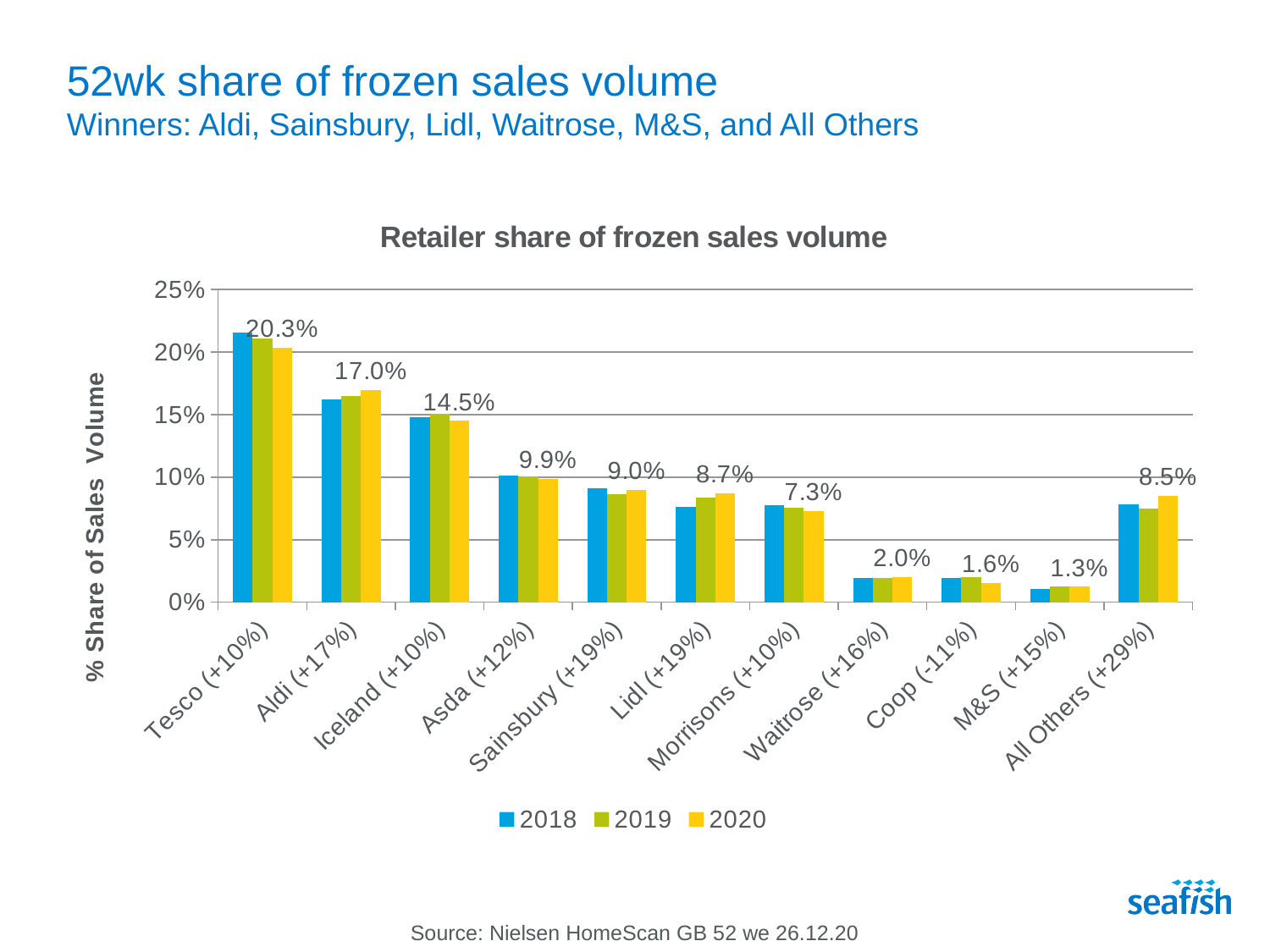

# 52wk share of frozen sales volume Winners: Aldi, Sainsbury, Lidl, Waitrose, M&S, and All Others

### Chart: Retailer share of frozen sales volume

| Category | 2018 | 2019 | 2020 |
|---|---|---|---|
| Tesco (+10%) | 0.21555114498027633 | 0.21089523114917474 | 0.2032579258259509 |
| Aldi (+17%) | 0.1622847599012915 | 0.1651394700190929 | 0.16978465930302458 |
| Iceland (+10%) | 0.14811306893055504 | 0.1506740589596471 | 0.1449348200565322 |
| Asda (+12%) | 0.10147697808382812 | 0.10074410264851366 | 0.09860432128587808 |
| Sainsbury (+19%) | 0.09081059671119414 | 0.08638126368666217 | 0.09004905113734091 |
| Lidl (+19%) | 0.07600416180779788 | 0.08358938142244454 | 0.08725909254821528 |
| Morrisons (+10%) | 0.07760440097635461 | 0.07558165123508587 | 0.07301905100029793 |
| Waitrose (+16%) | 0.019618786458421047 | 0.019641932063238964 | 0.019994096523786607 |
| Coop (-11%) | 0.019552579746152286 | 0.020049927300755895 | 0.015581057763616752 |
| M&S (+15%) | 0.010734705128792422 | 0.012374230441863985 | 0.012505064304993072 |
| All Others (+29%) | 0.07824881727533664 | 0.07492875107352015 | 0.08501086025036354 |
Source: Nielsen HomeScan GB 52 we 26.12.20